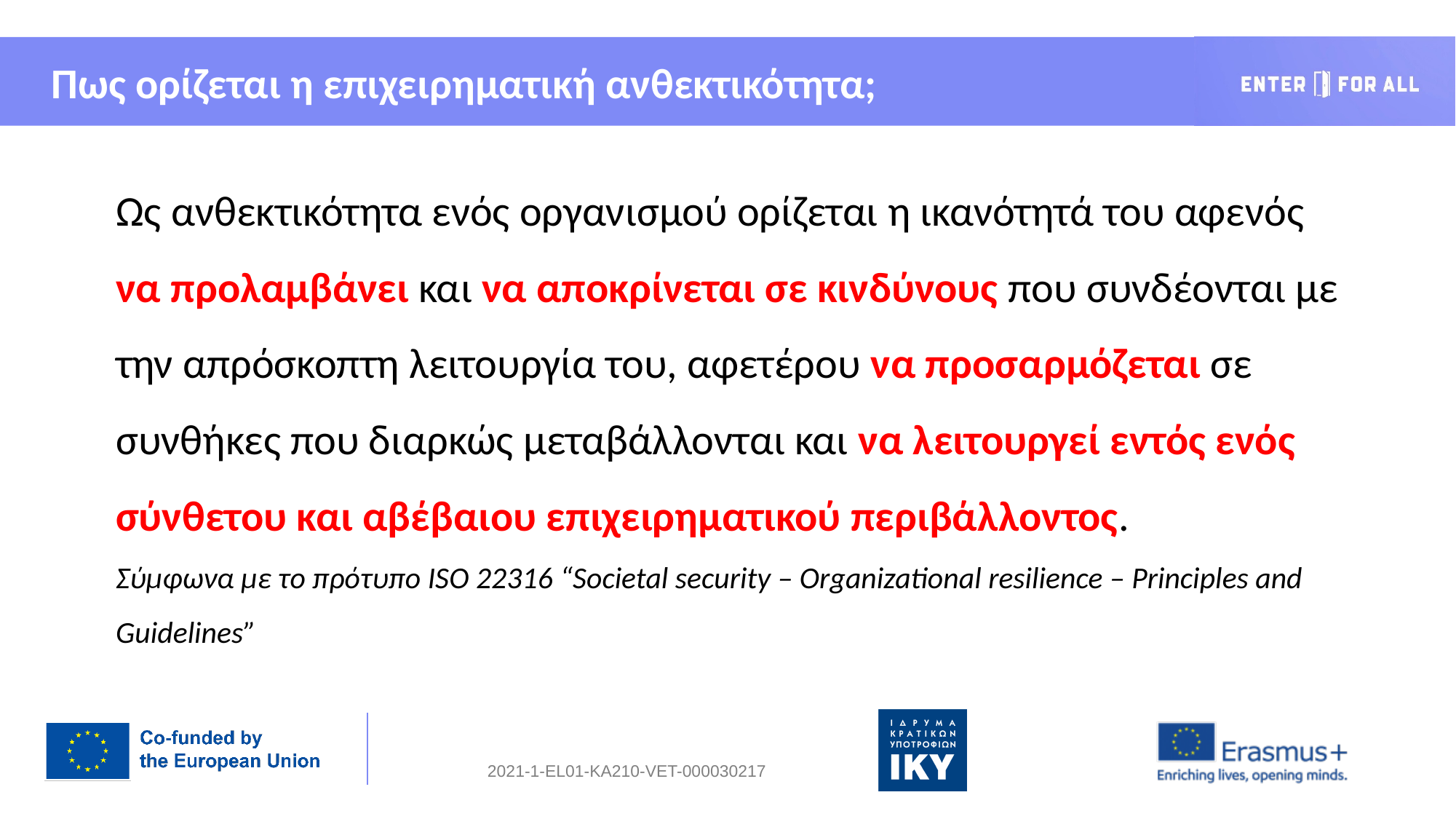

Πως ορίζεται η επιχειρηματική ανθεκτικότητα;

Ως ανθεκτικότητα ενός οργανισμού ορίζεται η ικανότητά του αφενός να προλαμβάνει και να αποκρίνεται σε κινδύνους που συνδέονται με την απρόσκοπτη λειτουργία του, αφετέρου να προσαρμόζεται σε συνθήκες που διαρκώς μεταβάλλονται και να λειτουργεί εντός ενός σύνθετου και αβέβαιου επιχειρηματικού περιβάλλοντος.
Σύμφωνα με το πρότυπο ISO 22316 “Societal security – Organizational resilience – Principles and Guidelines”